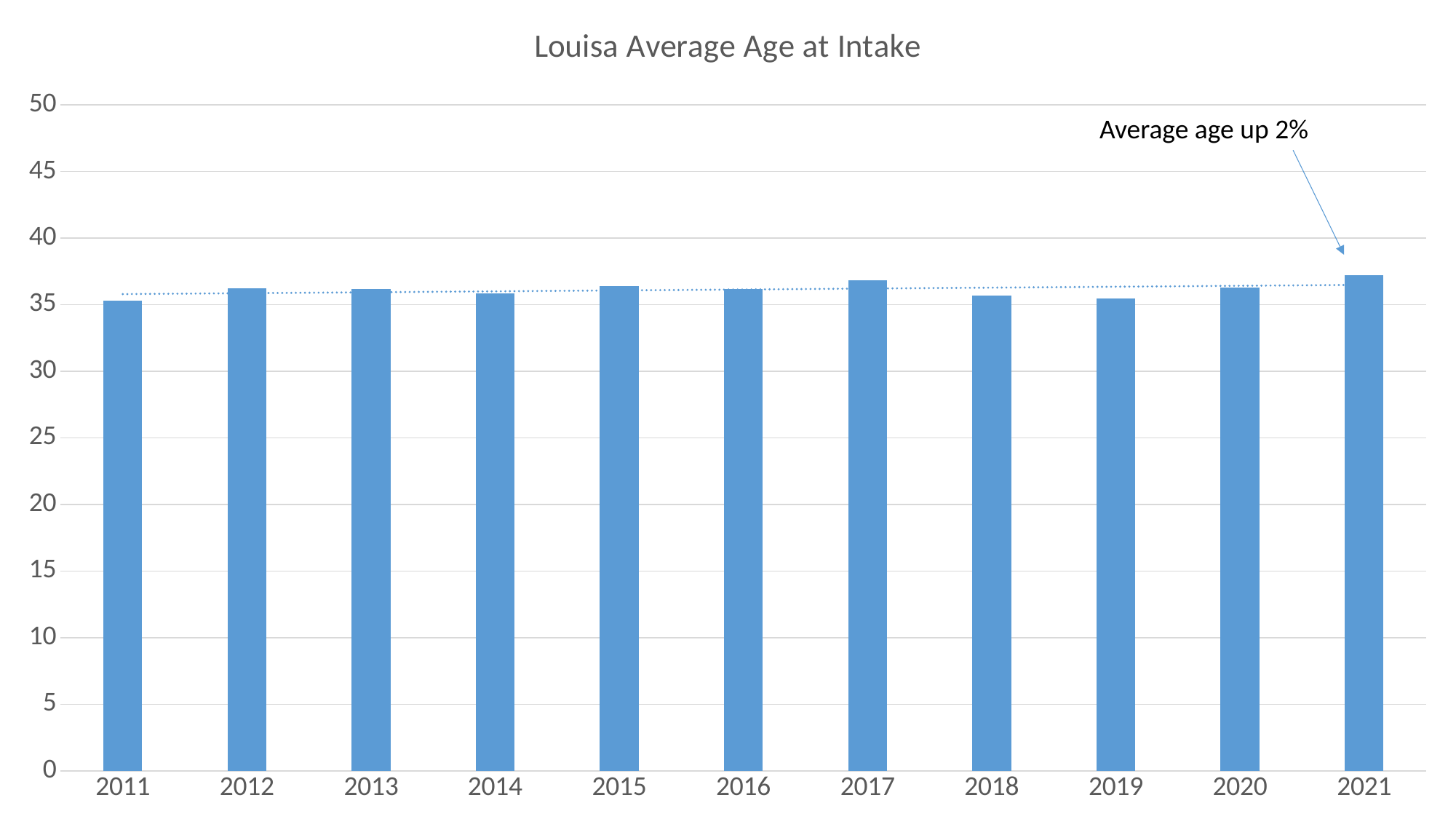

### Chart:

| Category | Louisa Average Age at Intake |
|---|---|
| 2011 | 35.29 |
| 2012 | 36.23 |
| 2013 | 36.18 |
| 2014 | 35.86 |
| 2015 | 36.38 |
| 2016 | 36.17 |
| 2017 | 36.82 |
| 2018 | 35.69 |
| 2019 | 35.47 |
| 2020 | 36.27 |
| 2021 | 37.19 |
Average age up 2%